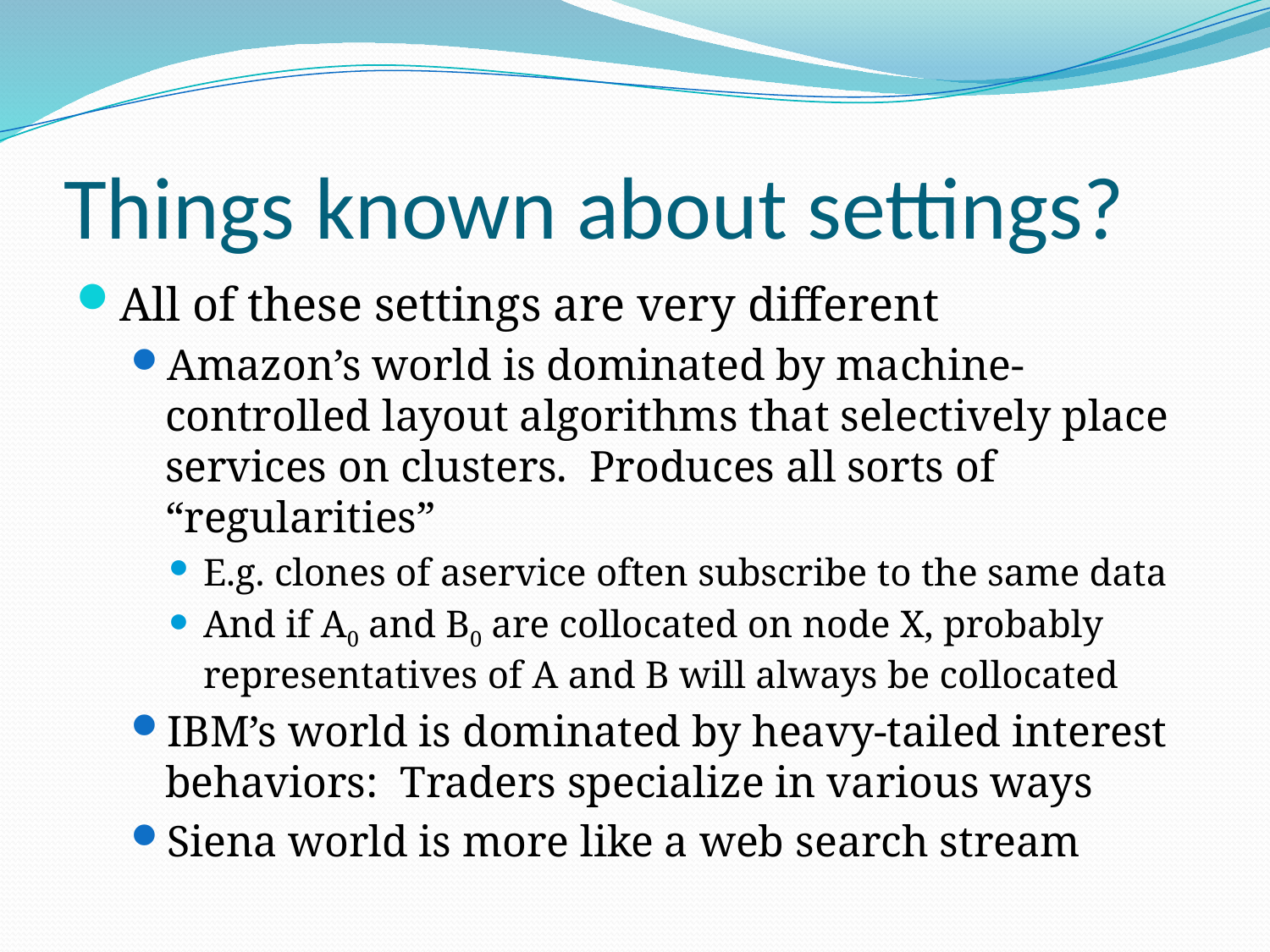

# Things known about settings?
All of these settings are very different
Amazon’s world is dominated by machine-controlled layout algorithms that selectively place services on clusters.  Produces all sorts of “regularities”
E.g. clones of aservice often subscribe to the same data
And if A0 and B0 are collocated on node X, probably representatives of A and B will always be collocated
IBM’s world is dominated by heavy-tailed interest behaviors:  Traders specialize in various ways
Siena world is more like a web search stream